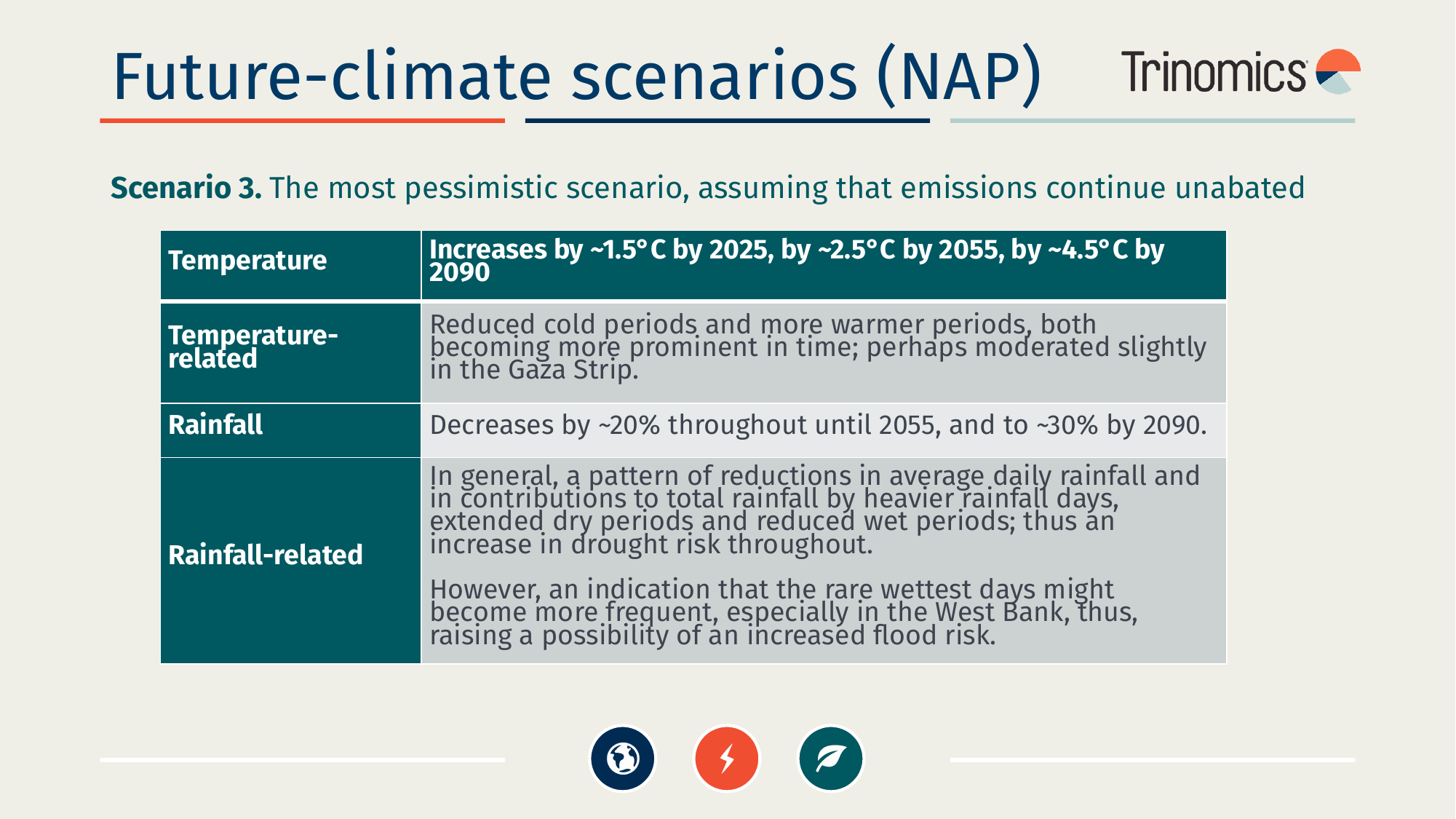

# Future-climate scenarios (NAP)
Scenario 3. The most pessimistic scenario, assuming that emissions continue unabated
| Temperature | Increases by ~1.5°C by 2025, by ~2.5°C by 2055, by ~4.5°C by 2090 |
| --- | --- |
| Temperature-related | Reduced cold periods and more warmer periods, both becoming more prominent in time; perhaps moderated slightly in the Gaza Strip. |
| Rainfall | Decreases by ~20% throughout until 2055, and to ~30% by 2090. |
| Rainfall-related | In general, a pattern of reductions in average daily rainfall and in contributions to total rainfall by heavier rainfall days, extended dry periods and reduced wet periods; thus an increase in drought risk throughout. However, an indication that the rare wettest days might become more frequent, especially in the West Bank, thus, raising a possibility of an increased flood risk. |